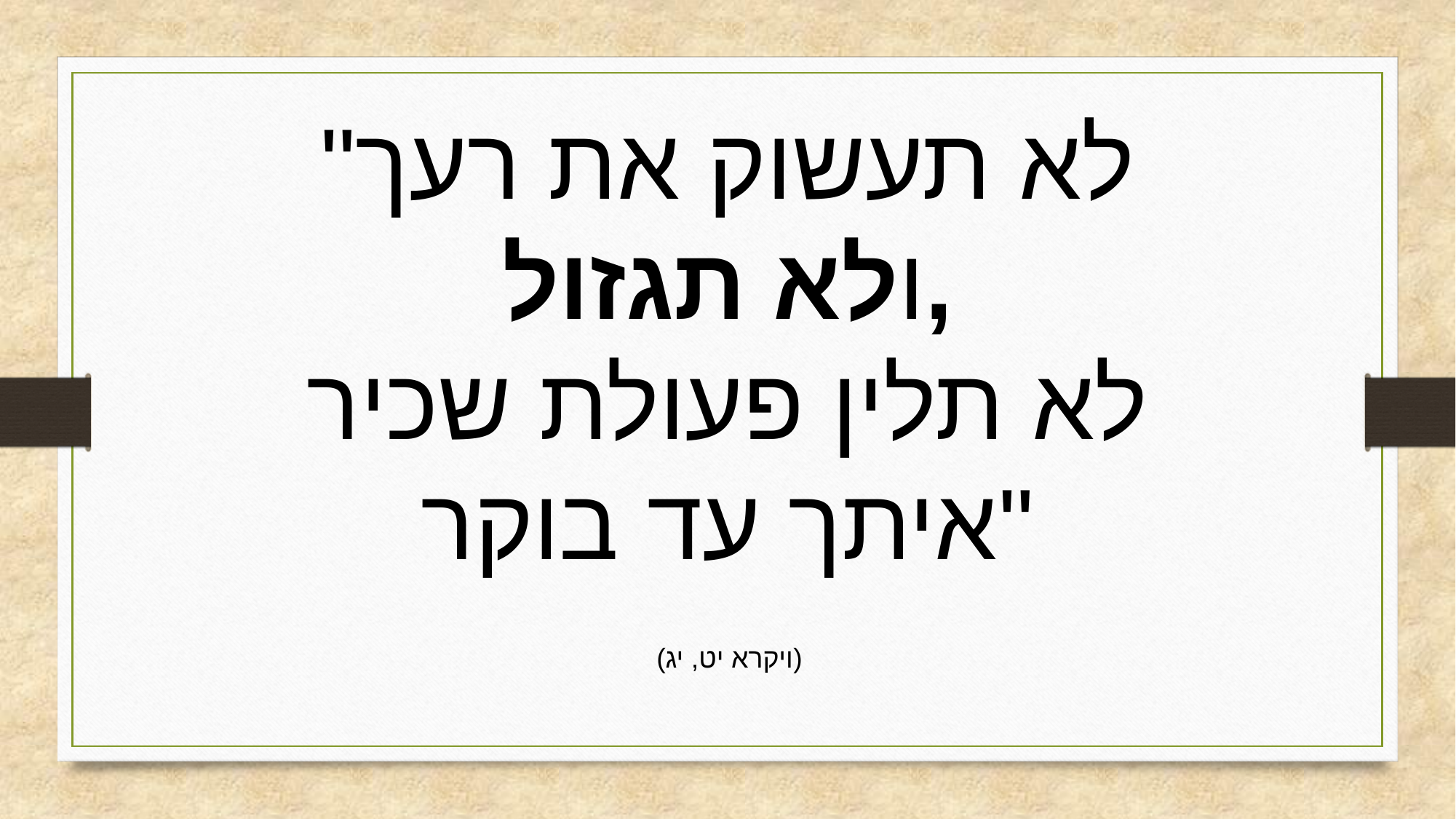

"לא תעשוק את רעך
ולא תגזול,
לא תלין פעולת שכיר איתך עד בוקר"

(ויקרא יט, יג)

לקט מצוות מספר החינוך